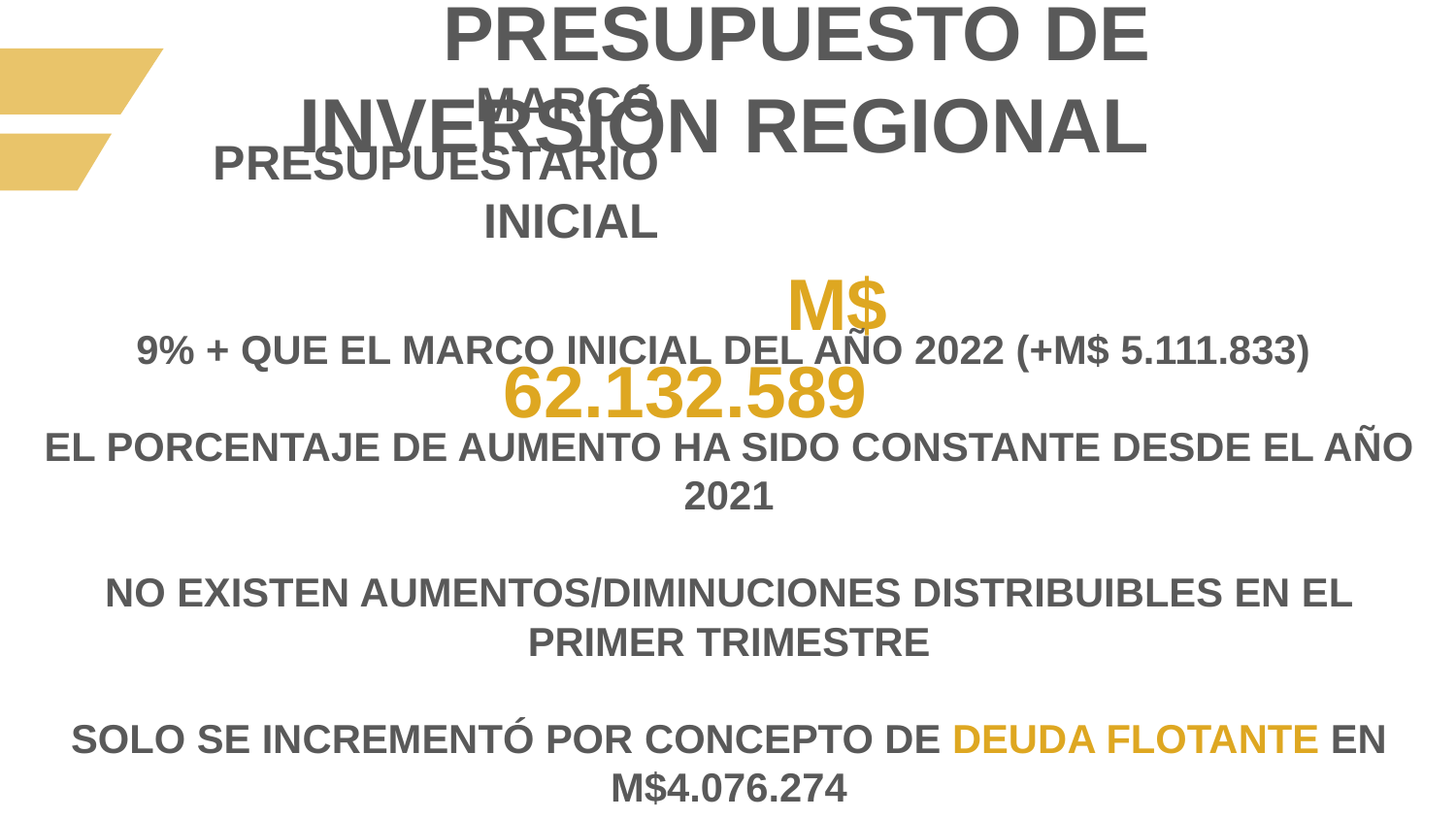

PRESUPUESTO DE INVERSIÓN REGIONAL

MARCO PRESUPUESTARIO INICIAL

M$ 62.132.589
9% + QUE EL MARCO INICIAL DEL AÑO 2022 (+M$ 5.111.833)

EL PORCENTAJE DE AUMENTO HA SIDO CONSTANTE DESDE EL AÑO 2021

NO EXISTEN AUMENTOS/DIMINUCIONES DISTRIBUIBLES EN EL PRIMER TRIMESTRE

SOLO SE INCREMENTÓ POR CONCEPTO DE DEUDA FLOTANTE EN M$4.076.274